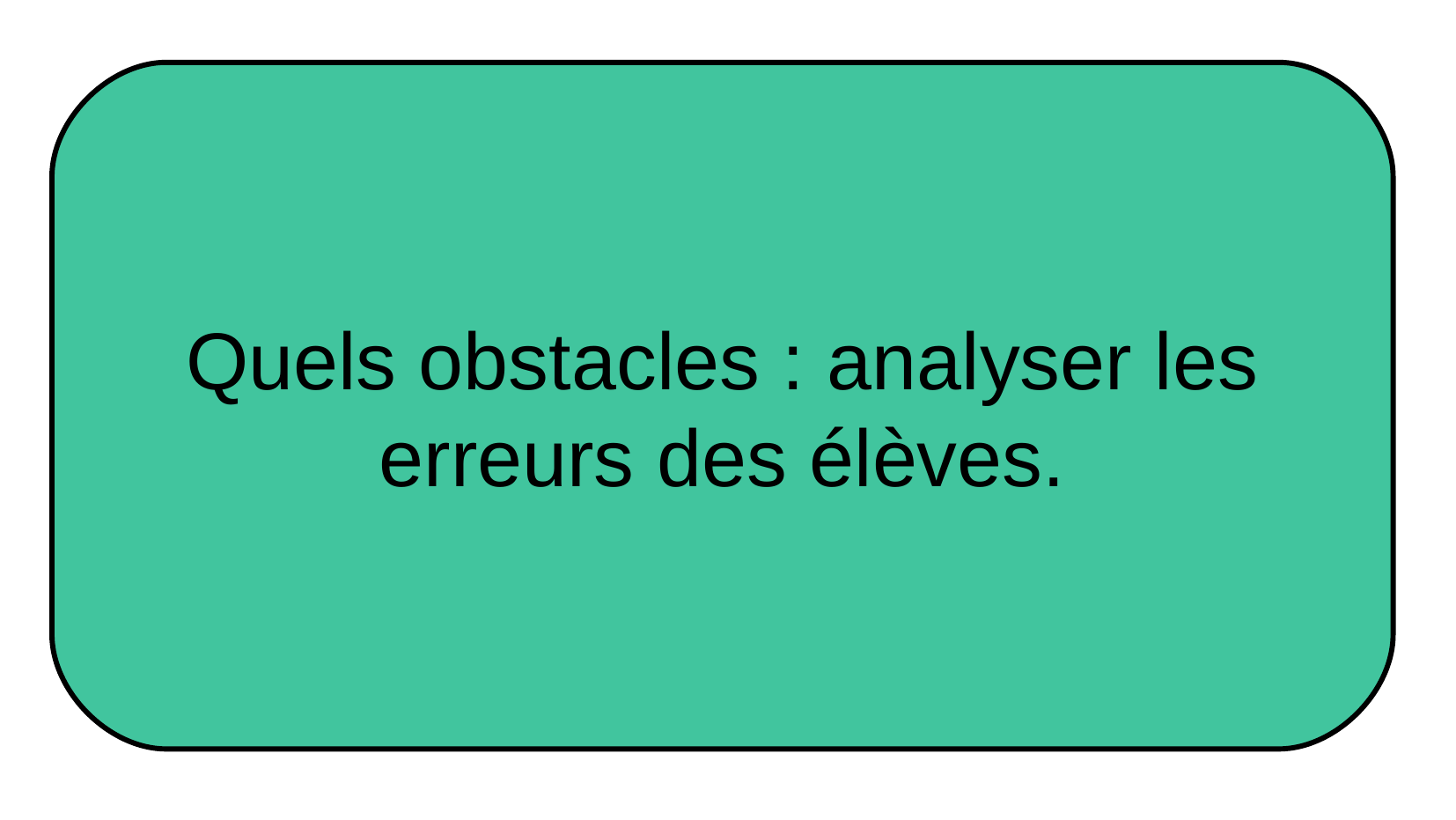

Quels obstacles : analyser les erreurs des élèves.